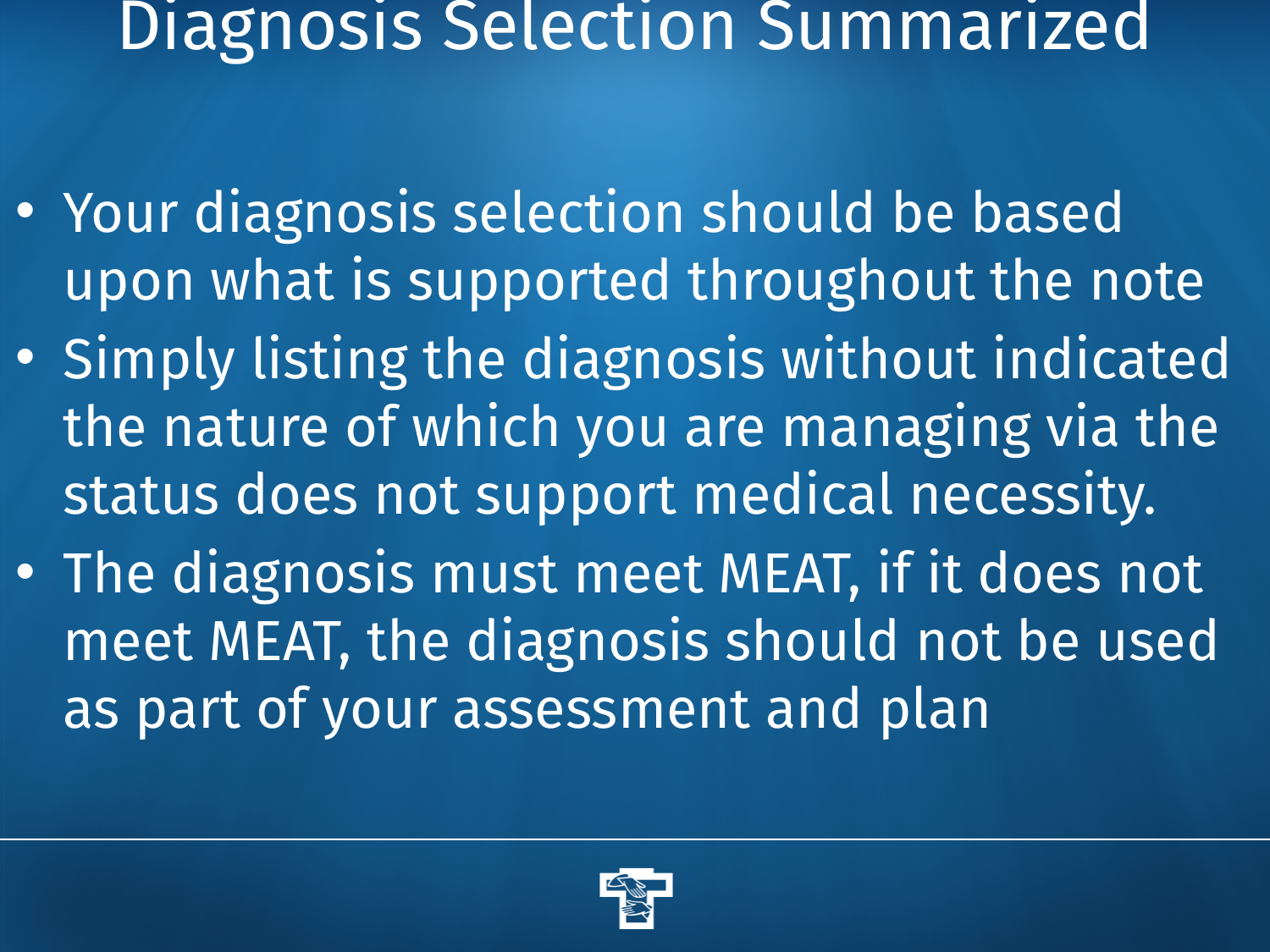

# Diagnosis Selection Summarized
Your diagnosis selection should be based upon what is supported throughout the note
Simply listing the diagnosis without indicated the nature of which you are managing via the status does not support medical necessity.
The diagnosis must meet MEAT, if it does not meet MEAT, the diagnosis should not be used as part of your assessment and plan